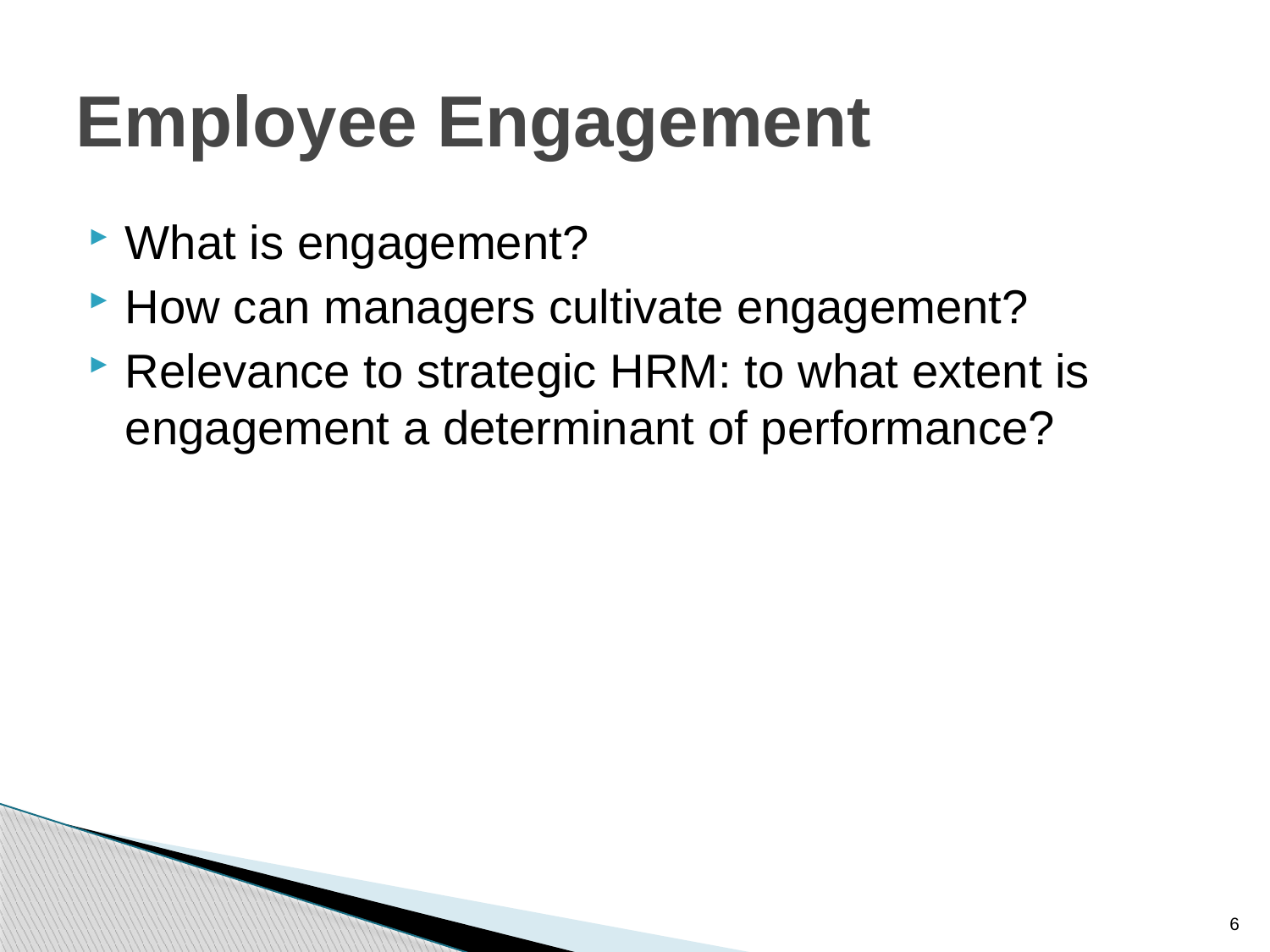

# Employee Engagement
What is engagement?
How can managers cultivate engagement?
Relevance to strategic HRM: to what extent is engagement a determinant of performance?
6